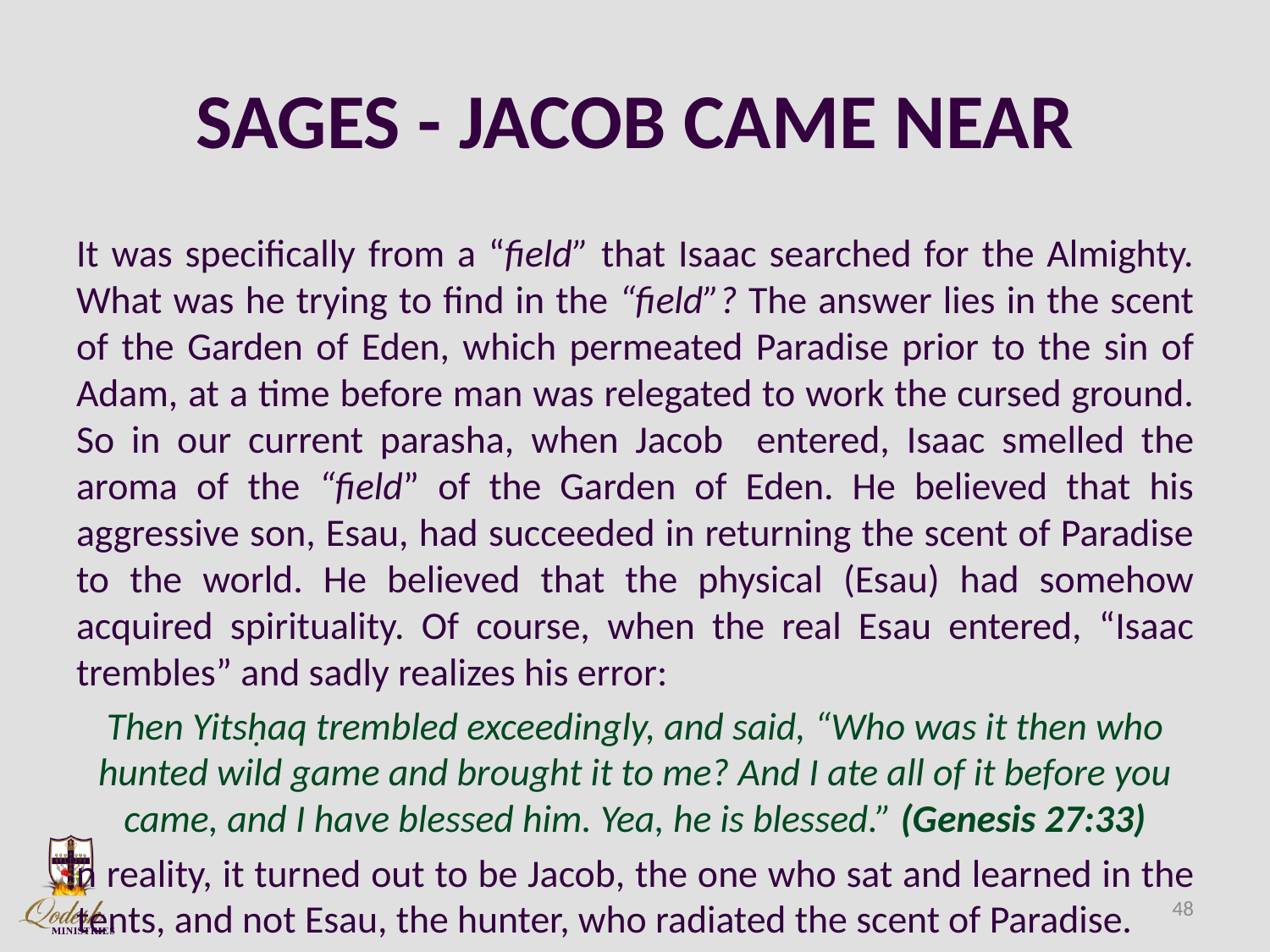

# SAGES - JACOB CAME NEAR
It was specifically from a “field” that Isaac searched for the Almighty. What was he trying to find in the “field”? The answer lies in the scent of the Garden of Eden, which permeated Paradise prior to the sin of Adam, at a time before man was relegated to work the cursed ground. So in our current parasha, when Jacob  entered, Isaac smelled the aroma of the “field” of the Garden of Eden. He believed that his aggressive son, Esau, had succeeded in returning the scent of Paradise to the world. He believed that the physical (Esau) had somehow acquired spirituality. Of course, when the real Esau entered, “Isaac trembles” and sadly realizes his error:
Then Yitsḥaq trembled exceedingly, and said, “Who was it then who hunted wild game and brought it to me? And I ate all of it before you came, and I have blessed him. Yea, he is blessed.” (Genesis 27:33)
n reality, it turned out to be Jacob, the one who sat and learned in the tents, and not Esau, the hunter, who radiated the scent of Paradise.
48